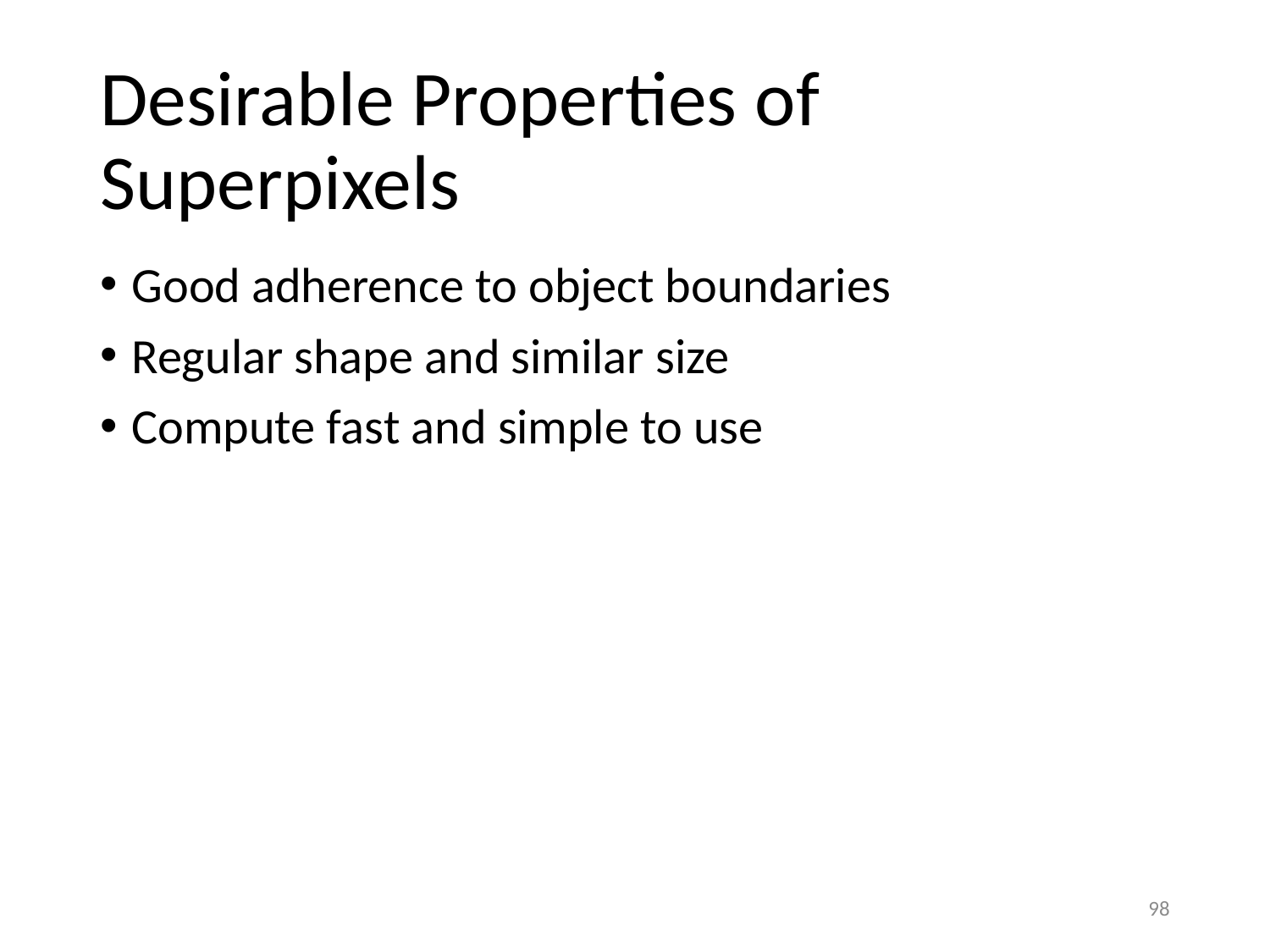

# Desirable Properties of Superpixels
Good adherence to object boundaries
Regular shape and similar size
Compute fast and simple to use

98